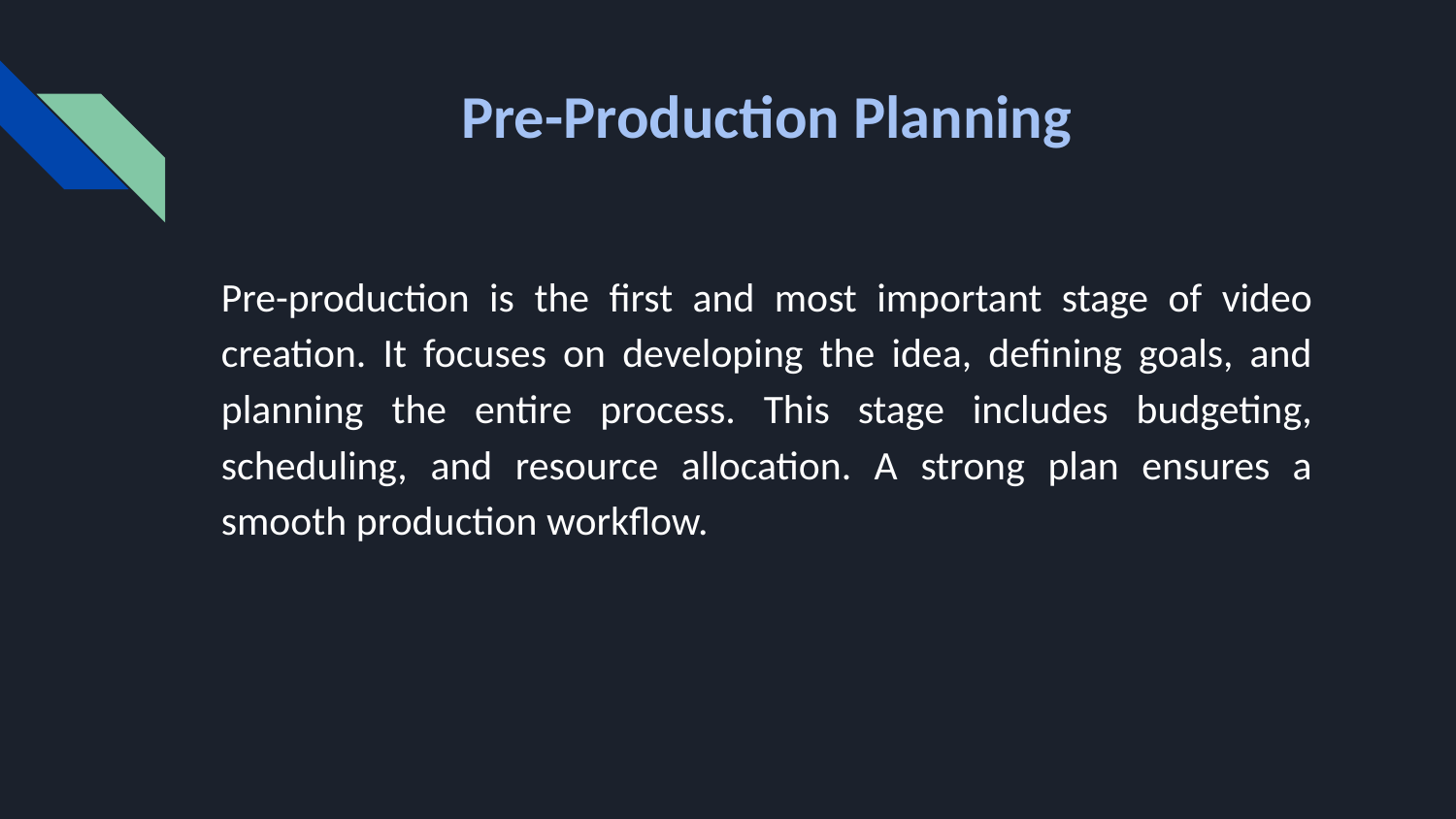

# Pre-Production Planning
Pre-production is the first and most important stage of video creation. It focuses on developing the idea, defining goals, and planning the entire process. This stage includes budgeting, scheduling, and resource allocation. A strong plan ensures a smooth production workflow.